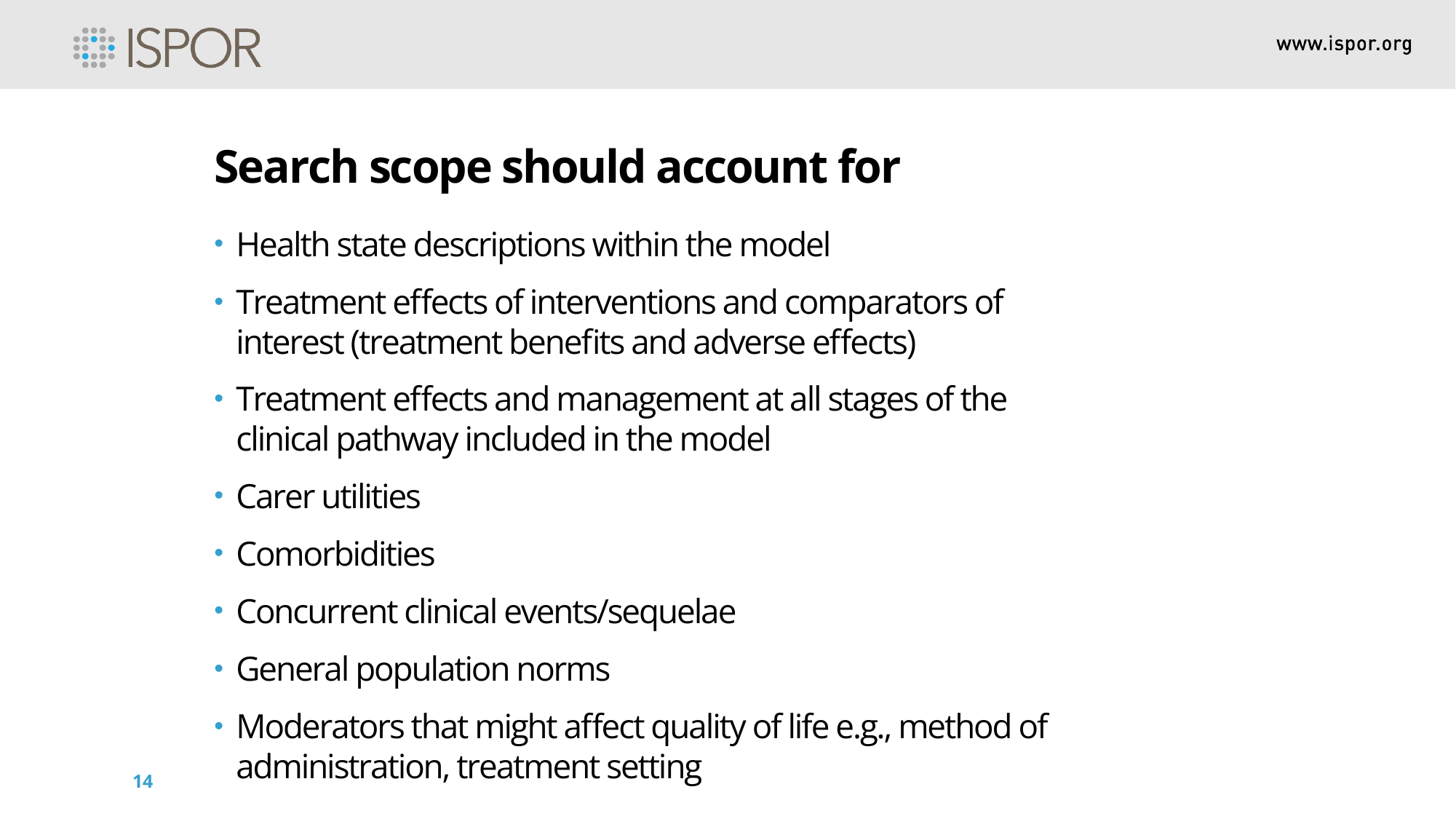

Search scope should account for
Health state descriptions within the model
Treatment effects of interventions and comparators of interest (treatment benefits and adverse effects)
Treatment effects and management at all stages of the clinical pathway included in the model
Carer utilities
Comorbidities
Concurrent clinical events/sequelae
General population norms
Moderators that might affect quality of life e.g., method of administration, treatment setting

14